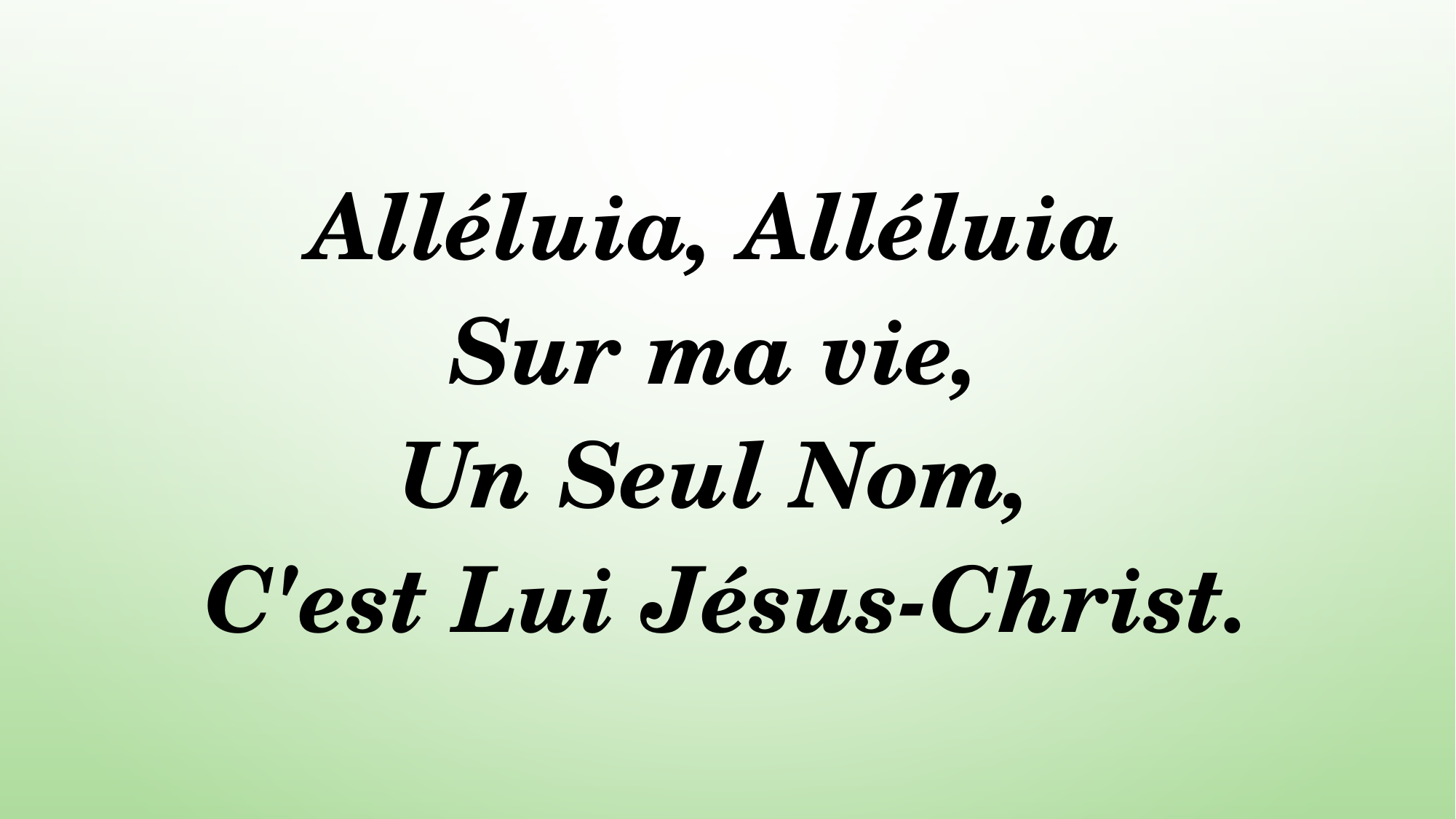

Alléluia, Alléluia
Sur ma vie,
Un Seul Nom,
C'est Lui Jésus-Christ.